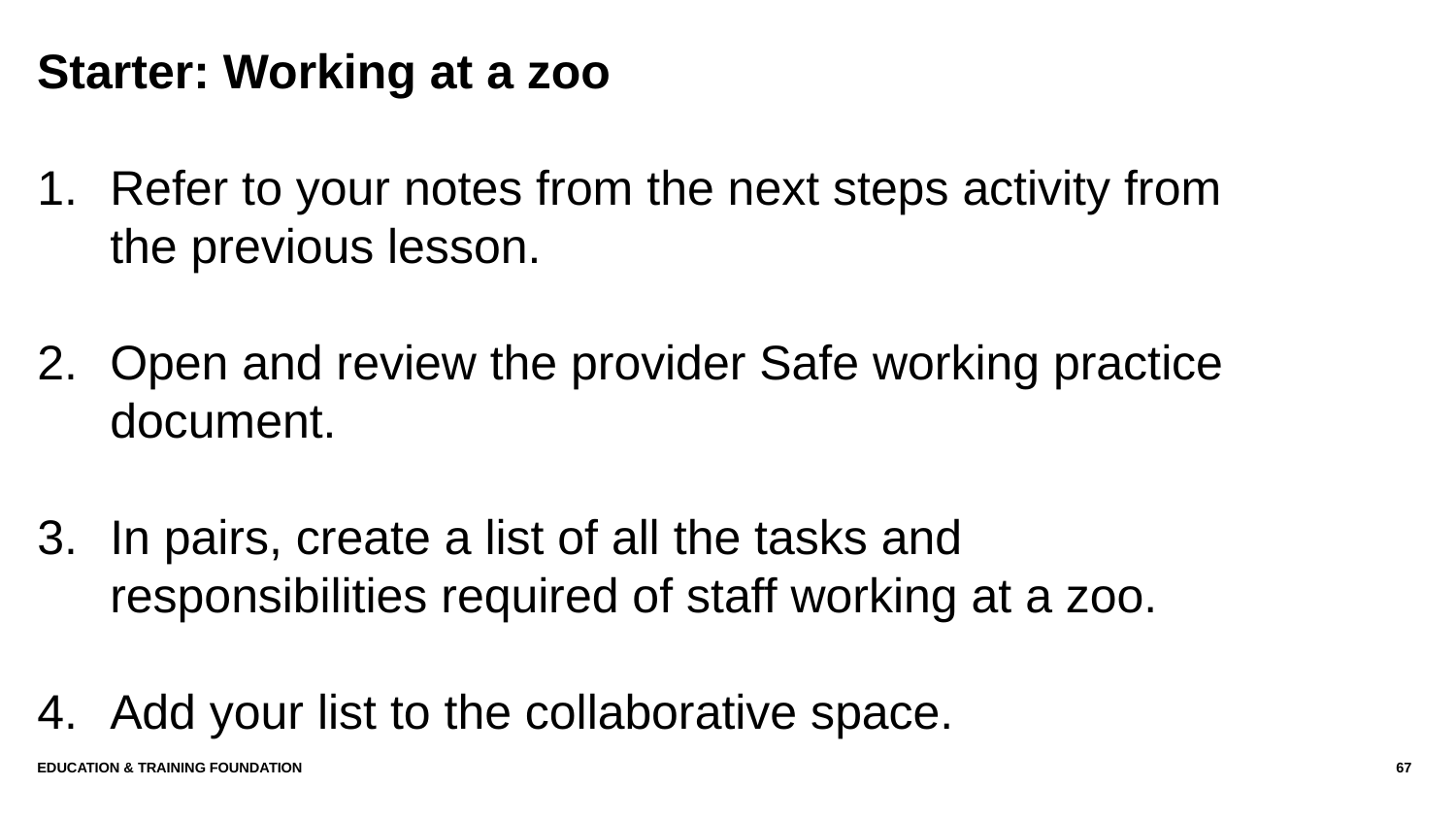

# Starter: Working at a zoo
Refer to your notes from the next steps activity from the previous lesson.
Open and review the provider Safe working practice document.
In pairs, create a list of all the tasks and responsibilities required of staff working at a zoo.
Add your list to the collaborative space.
Education & Training Foundation
67